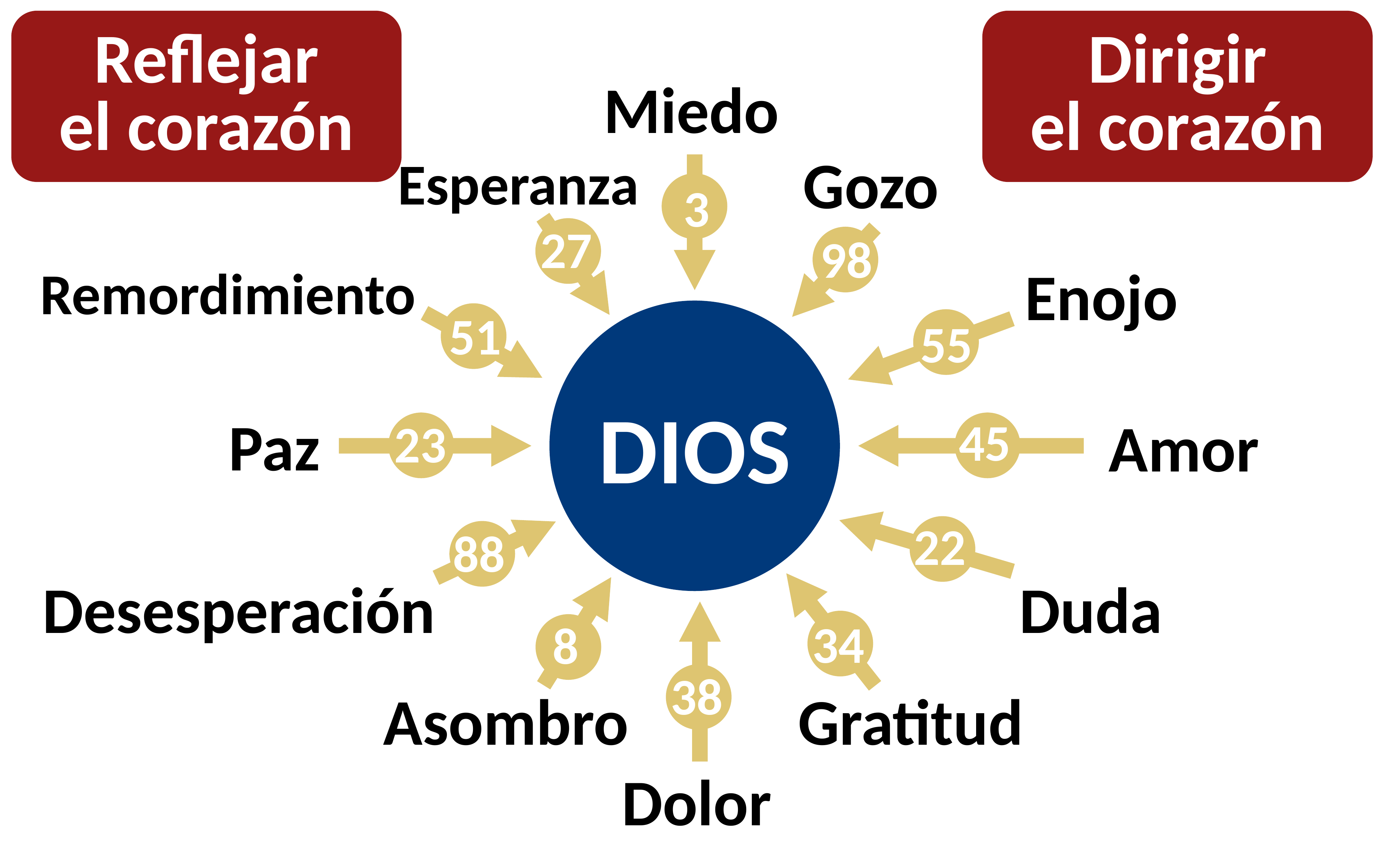

Reflejar
el corazón
Dirigir
el corazón
Miedo
Esperanza
Gozo

3

27

98

Remordimiento
Enojo
DIOS
51

55

Paz
Amor
45

23

22

88

34
Desesperación
Duda

8

38

Asombro
Gratitud
Dolor